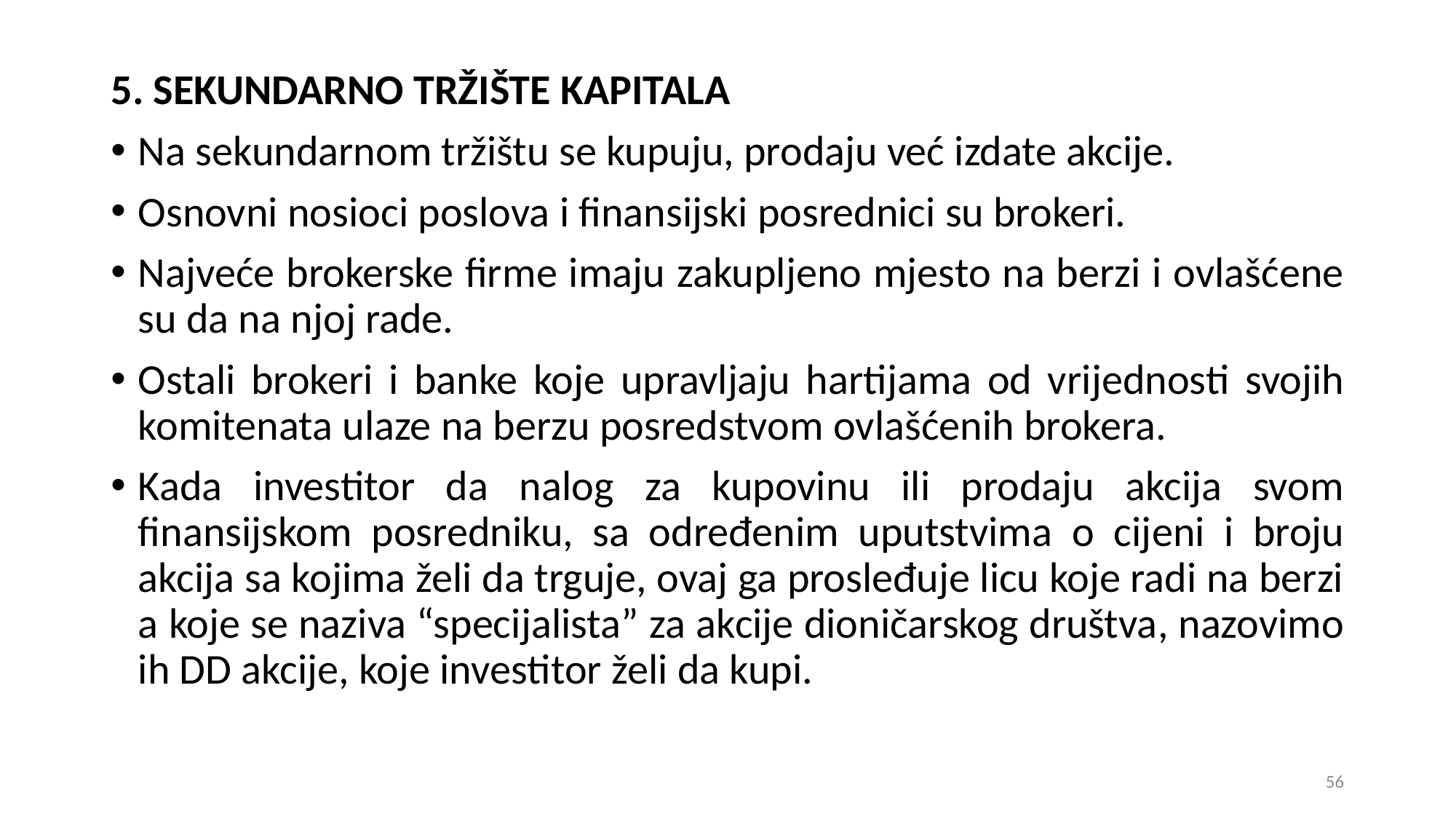

5. SEKUNDARNO TRŽIŠTE KAPITALA
Na sekundarnom tržištu se kupuju, prodaju već izdate akcije.
Osnovni nosioci poslova i finansijski posrednici su brokeri.
Najveće brokerske firme imaju zakupljeno mjesto na berzi i ovlašćene su da na njoj rade.
Ostali brokeri i banke koje upravljaju hartijama od vrijednosti svojih komitenata ulaze na berzu posredstvom ovlašćenih brokera.
Kada investitor da nalog za kupovinu ili prodaju akcija svom finansijskom posredniku, sa određenim uputstvima o cijeni i broju akcija sa kojima želi da trguje, ovaj ga prosleđuje licu koje radi na berzi a koje se naziva “specijalista” za akcije dioničarskog društva, nazovimo ih DD akcije, koje investitor želi da kupi.
56